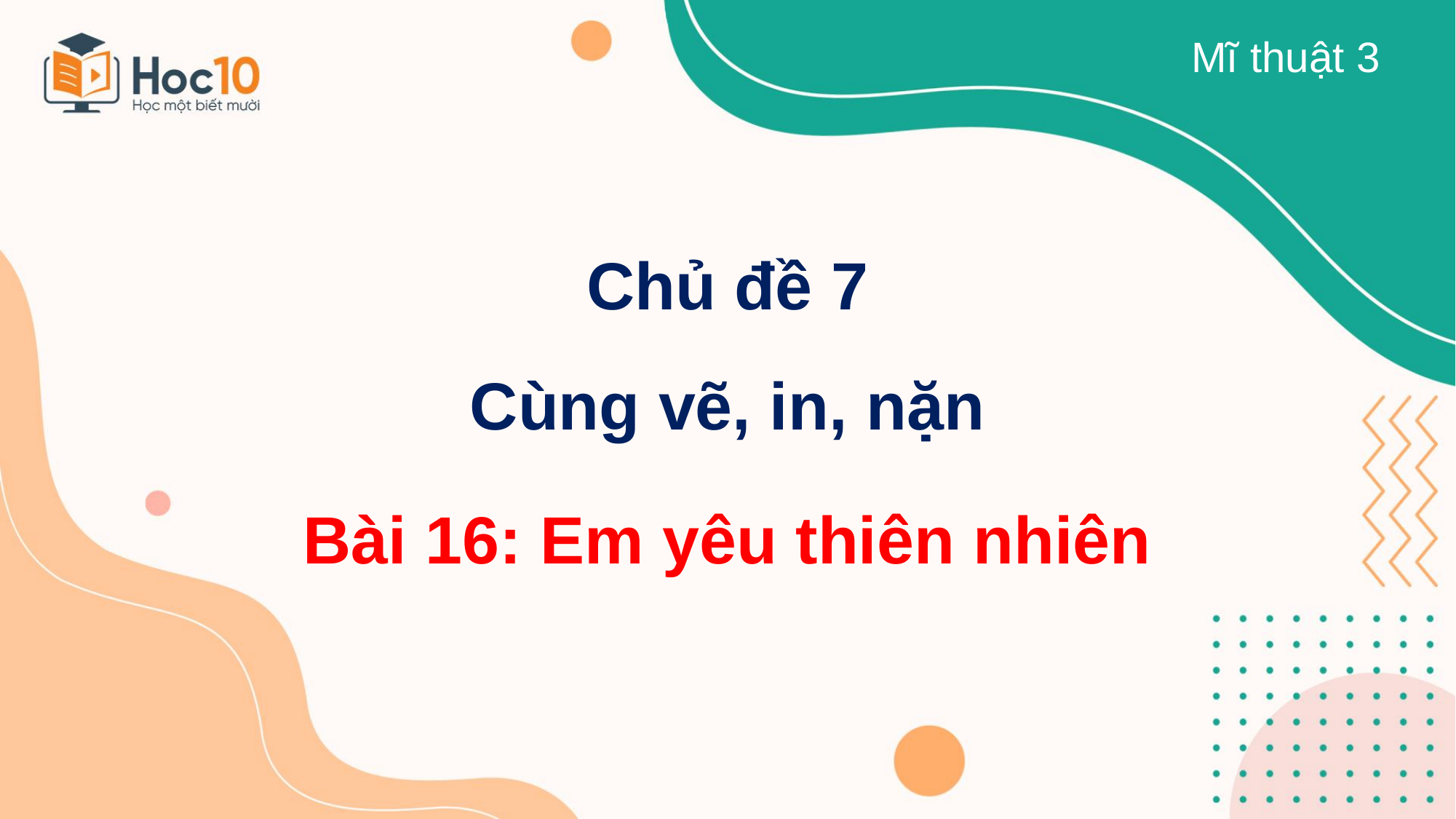

Mĩ thuật 3
Chủ đề 7
Cùng vẽ, in, nặn
Bài 16: Em yêu thiên nhiên